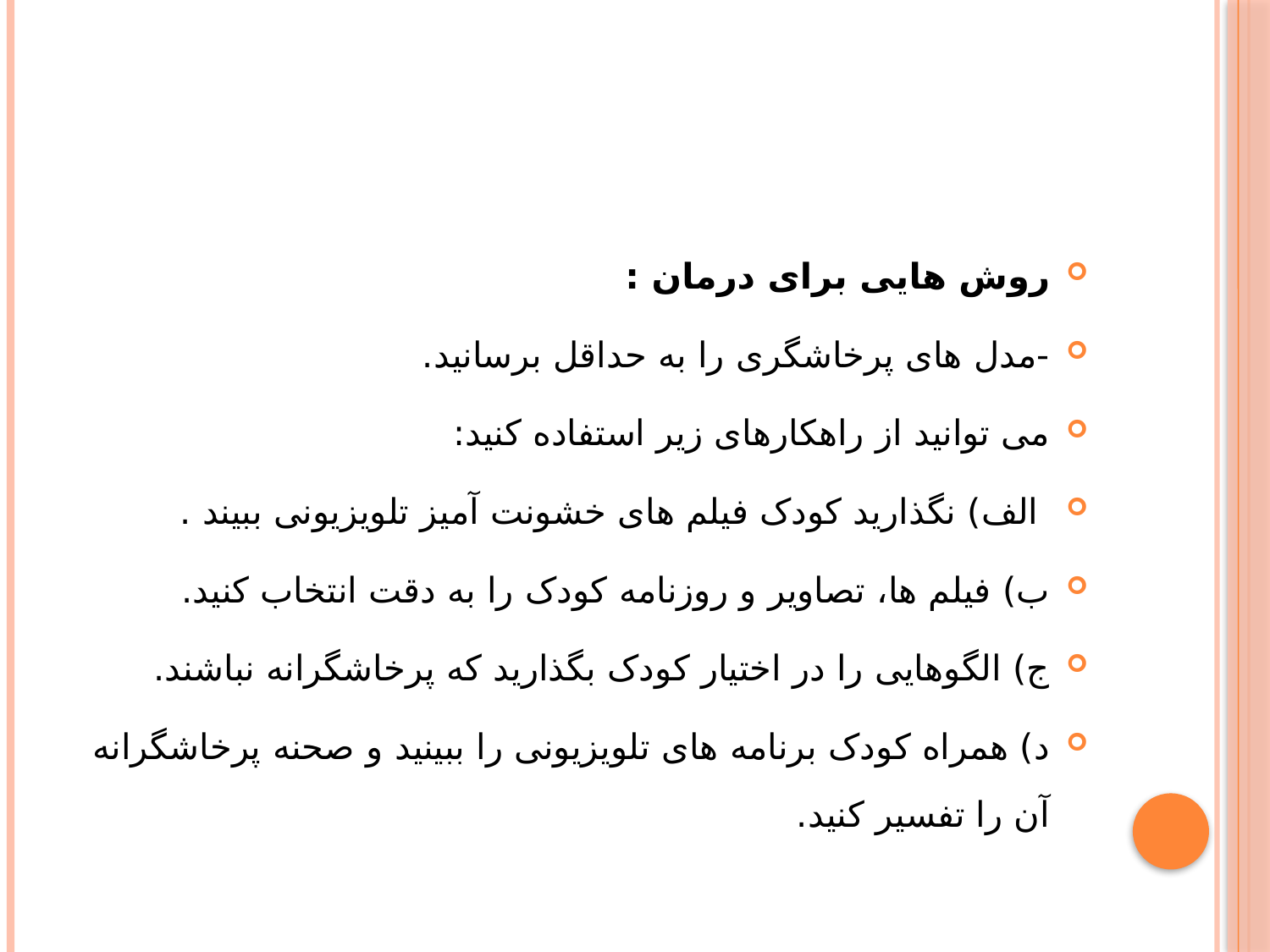

روش هایی برای درمان :
-مدل های پرخاشگری را به حداقل برسانید.
می توانید از راهکارهای زیر استفاده کنید:
 الف) نگذارید کودک فیلم های خشونت آمیز تلویزیونی ببیند .
ب) فیلم ها، تصاویر و روزنامه کودک را به دقت انتخاب کنید.
ج) الگوهایی را در اختیار کودک بگذارید که پرخاشگرانه نباشند.
د) همراه کودک برنامه های تلویزیونی را ببینید و صحنه پرخاشگرانه آن را تفسیر کنید.